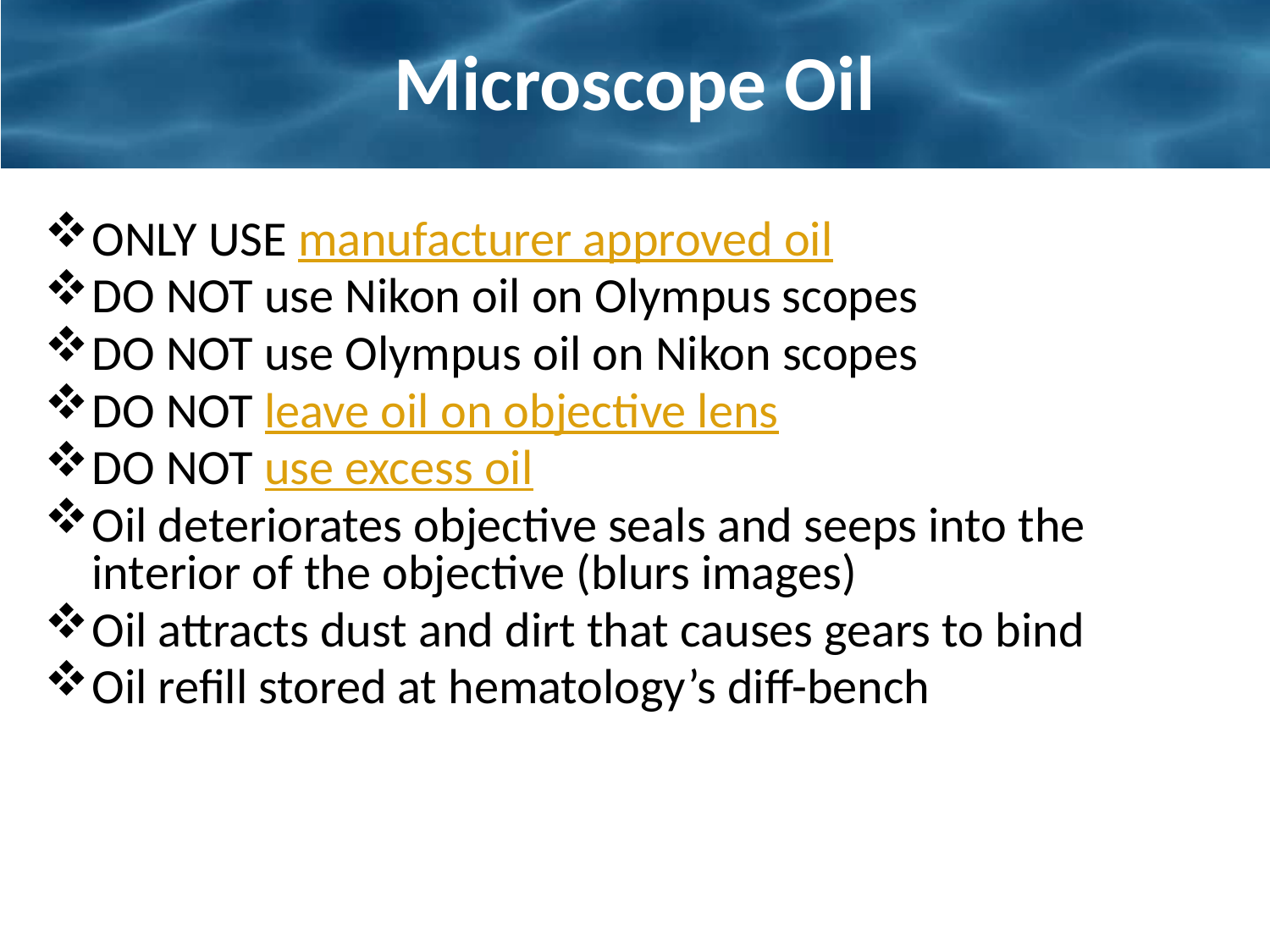

# Microscope Oil
ONLY USE manufacturer approved oil
DO NOT use Nikon oil on Olympus scopes
DO NOT use Olympus oil on Nikon scopes
DO NOT leave oil on objective lens
DO NOT use excess oil
Oil deteriorates objective seals and seeps into the interior of the objective (blurs images)
Oil attracts dust and dirt that causes gears to bind
Oil refill stored at hematology’s diff-bench